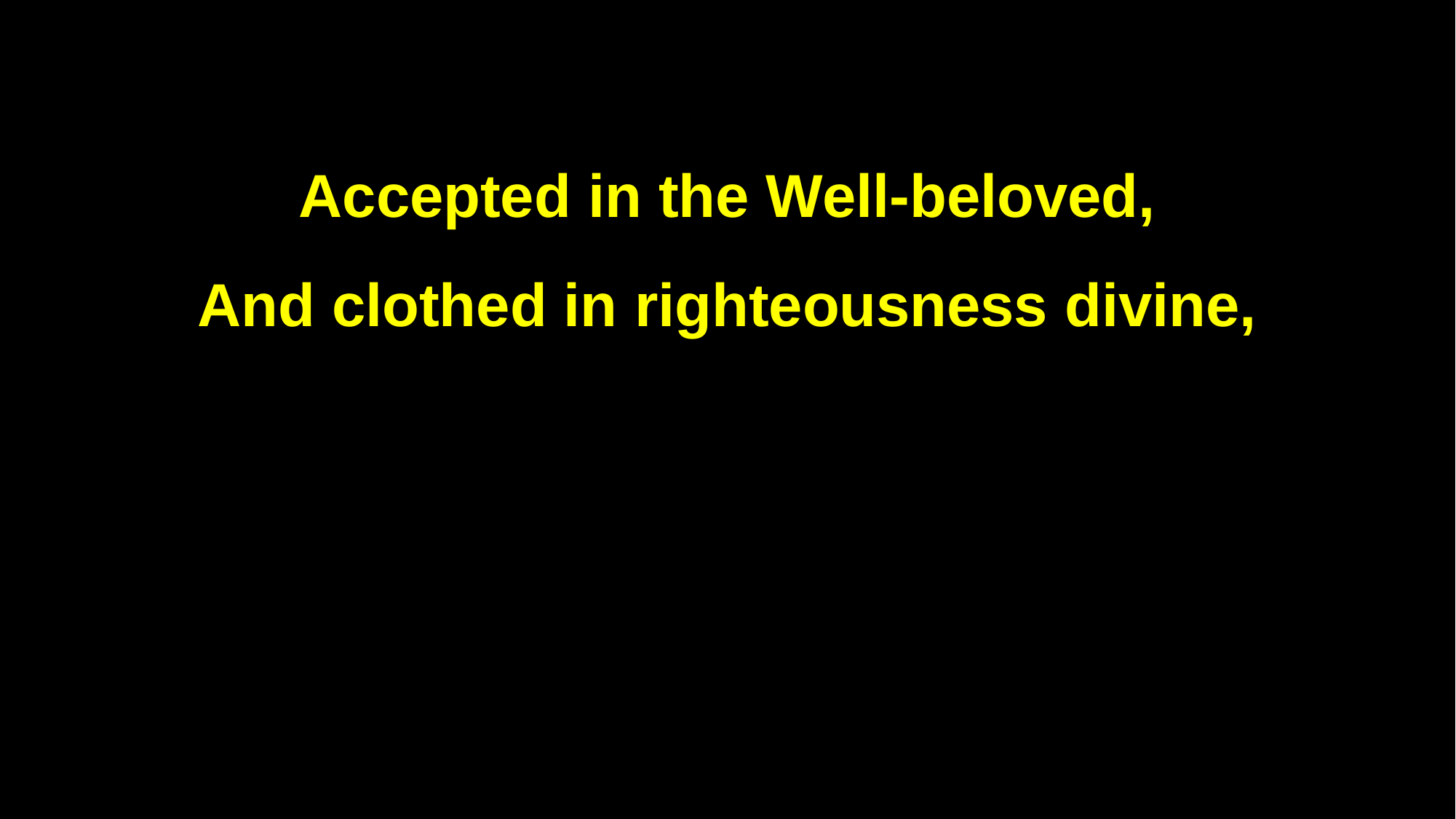

Accepted in the Well-beloved,
And clothed in righteousness divine,